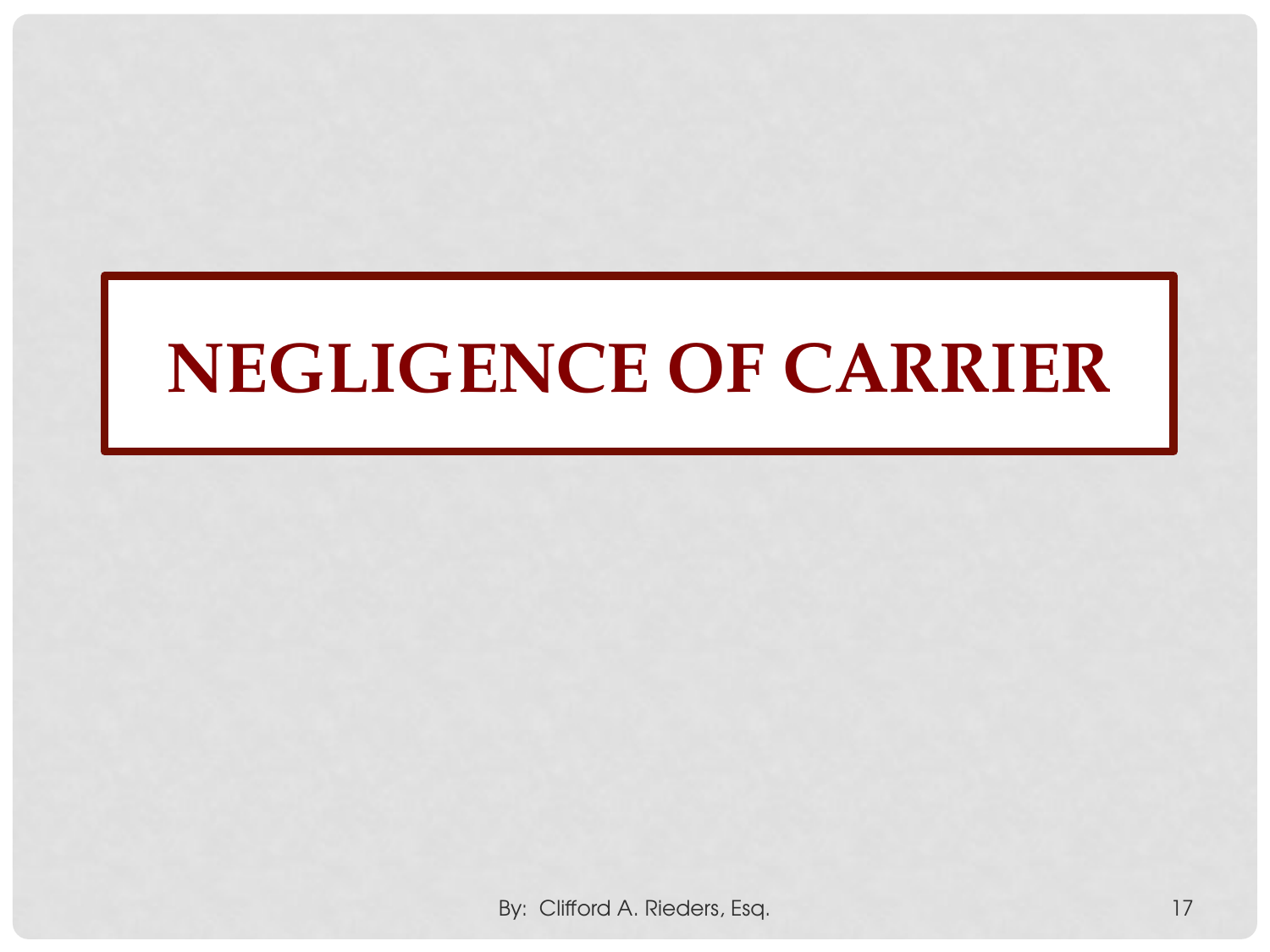

Negligence of carrier
By:  Clifford A. Rieders, Esq.
17